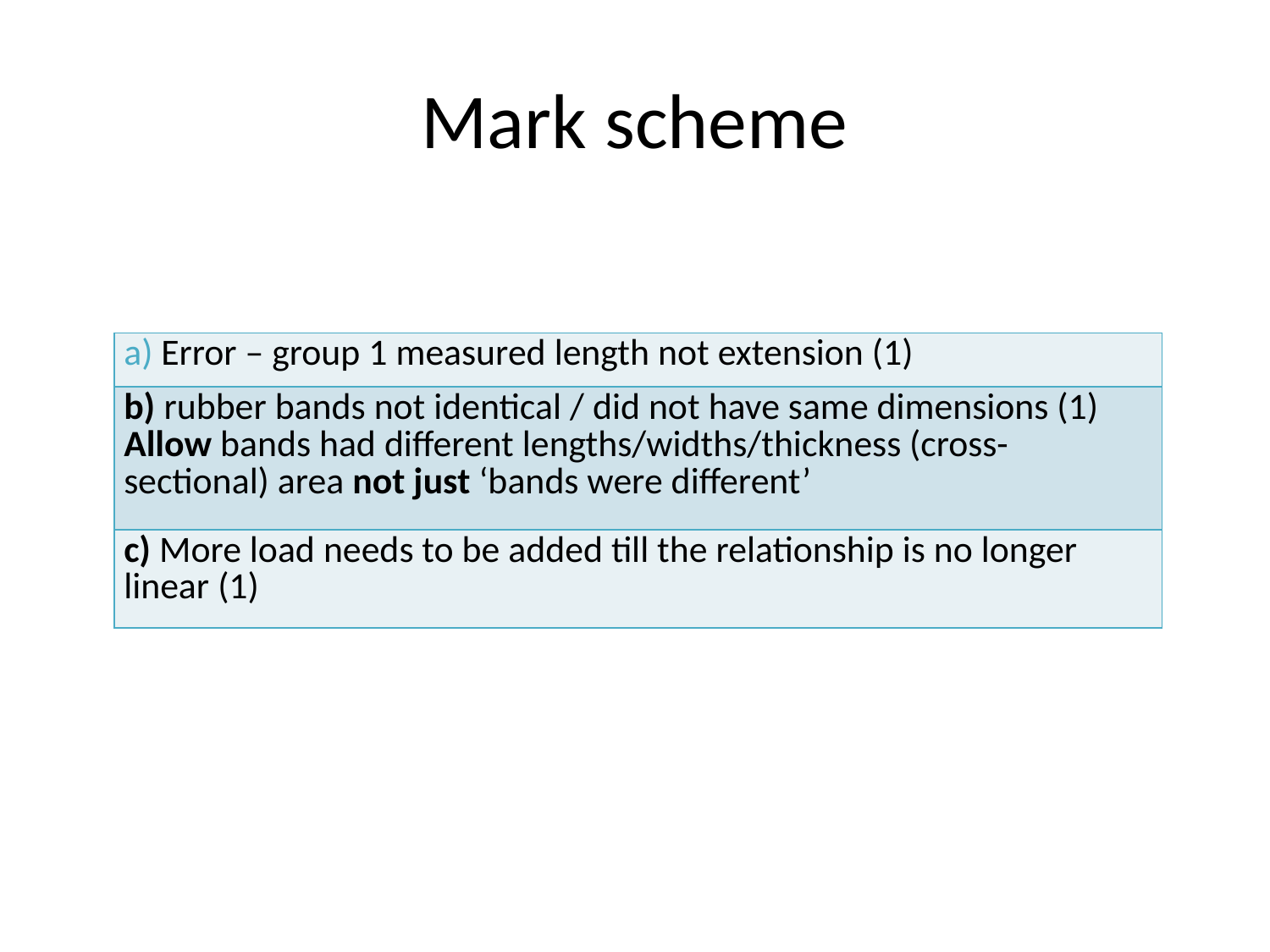

# Mark scheme
| a) Error – group 1 measured length not extension (1) |
| --- |
| b) rubber bands not identical / did not have same dimensions (1) Allow bands had different lengths/widths/thickness (cross-sectional) area not just ‘bands were different’ |
| c) More load needs to be added till the relationship is no longer linear (1) |